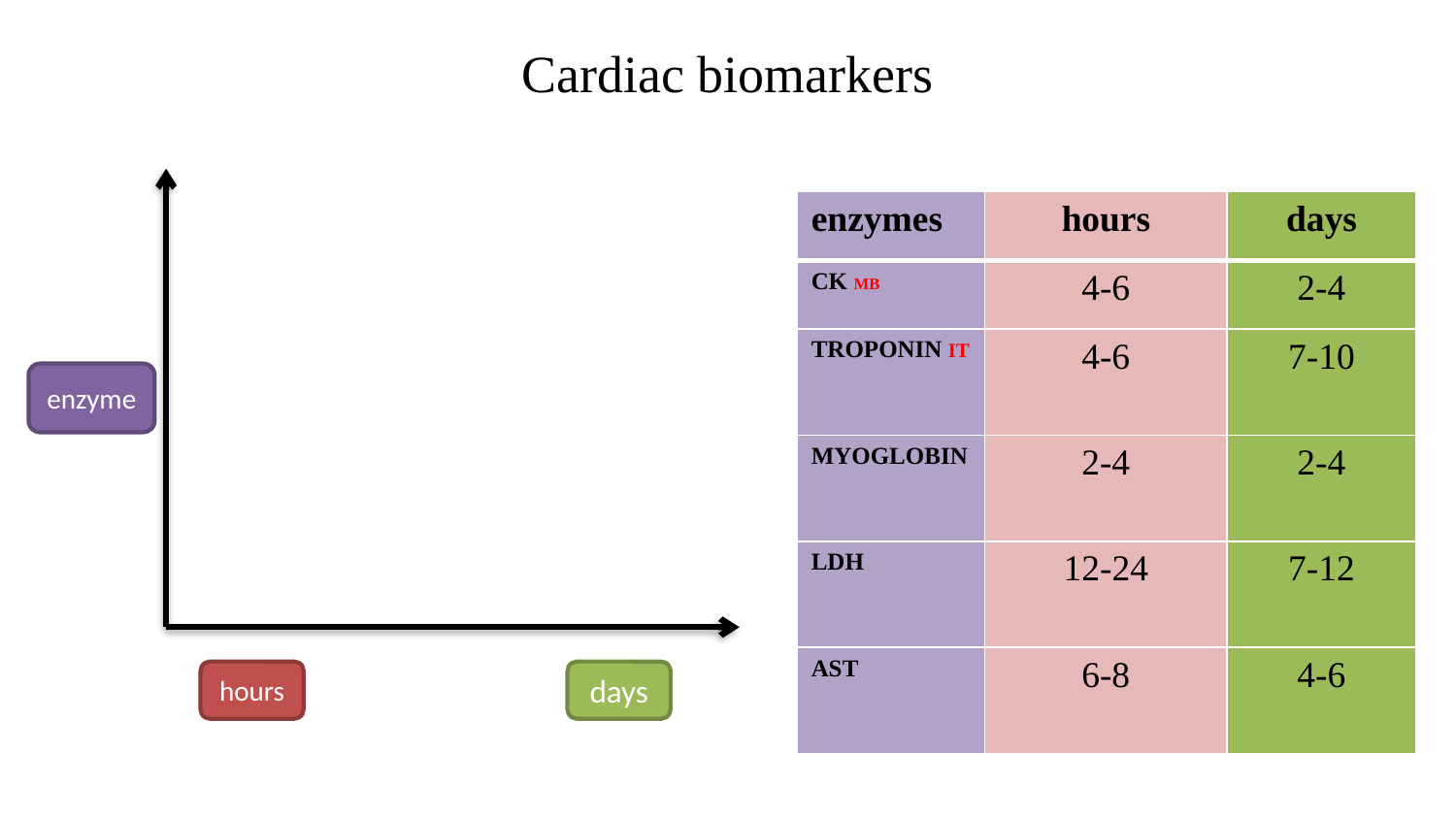

# Cardiac biomarkers
| enzymes | hours | days |
| --- | --- | --- |
| CK MB | 4-6 | 2-4 |
| TROPONIN IT | 4-6 | 7-10 |
| MYOGLOBIN | 2-4 | 2-4 |
| LDH | 12-24 | 7-12 |
| AST | 6-8 | 4-6 |
enzyme
hours
days